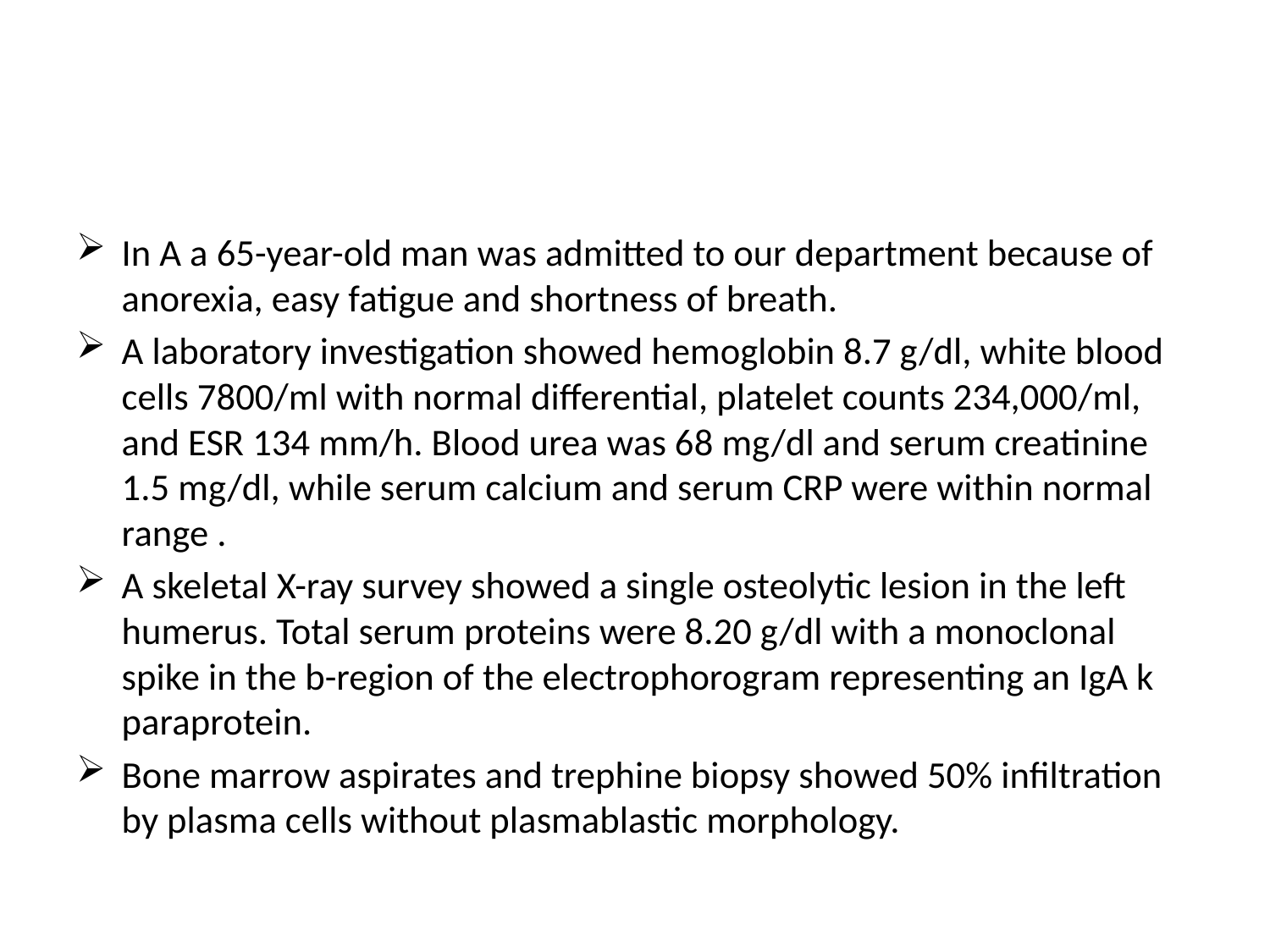

#
In A a 65-year-old man was admitted to our department because of anorexia, easy fatigue and shortness of breath.
A laboratory investigation showed hemoglobin 8.7 g/dl, white blood cells 7800/ml with normal differential, platelet counts 234,000/ml, and ESR 134 mm/h. Blood urea was 68 mg/dl and serum creatinine 1.5 mg/dl, while serum calcium and serum CRP were within normal range .
A skeletal X-ray survey showed a single osteolytic lesion in the left humerus. Total serum proteins were 8.20 g/dl with a monoclonal spike in the b-region of the electrophorogram representing an IgA k paraprotein.
Bone marrow aspirates and trephine biopsy showed 50% infiltration by plasma cells without plasmablastic morphology.